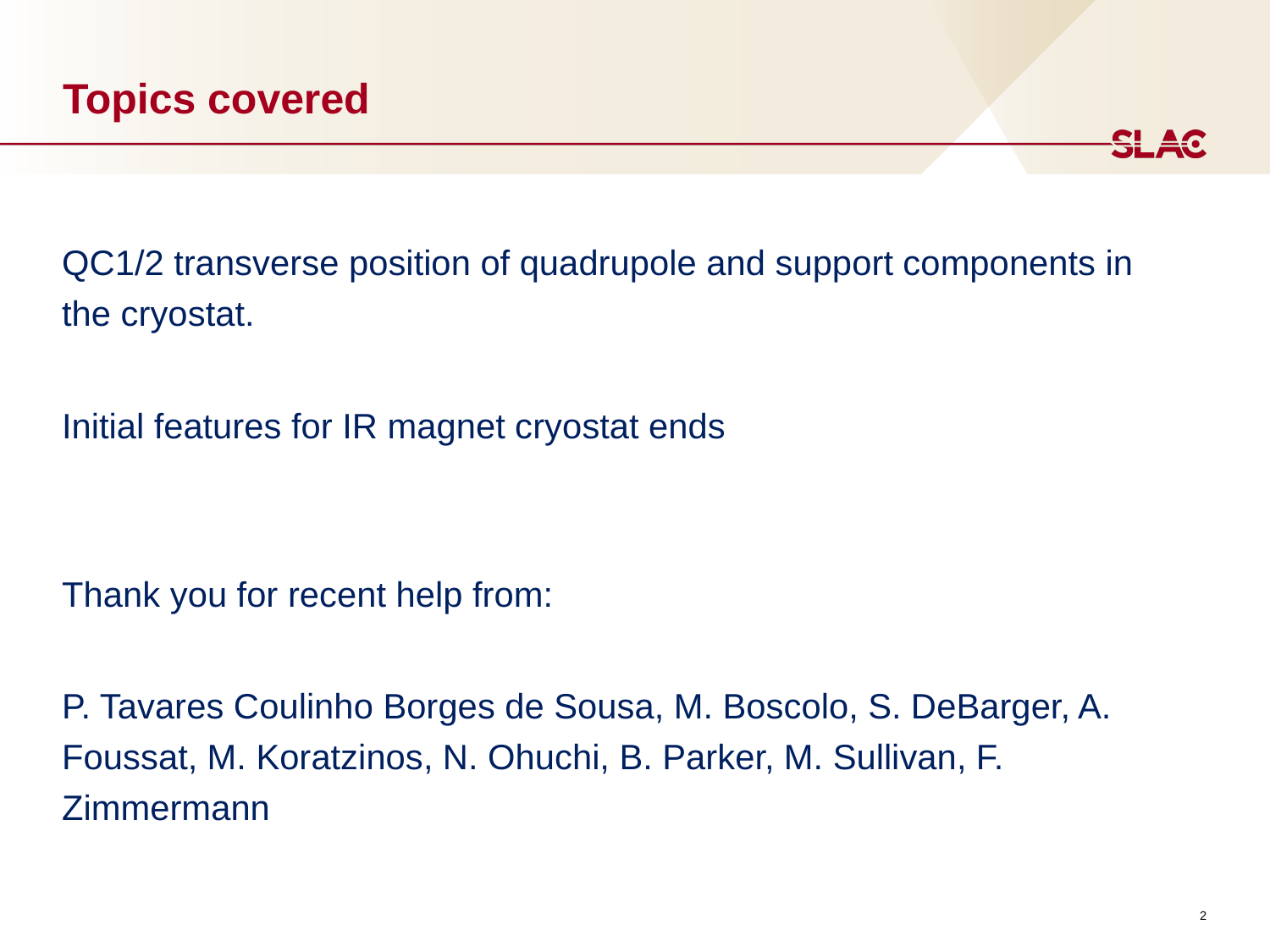

# Topics covered
QC1/2 transverse position of quadrupole and support components in the cryostat.

Initial features for IR magnet cryostat ends

Thank you for recent help from:

P. Tavares Coulinho Borges de Sousa, M. Boscolo, S. DeBarger, A. Foussat, M. Koratzinos, N. Ohuchi, B. Parker, M. Sullivan, F. Zimmermann

2